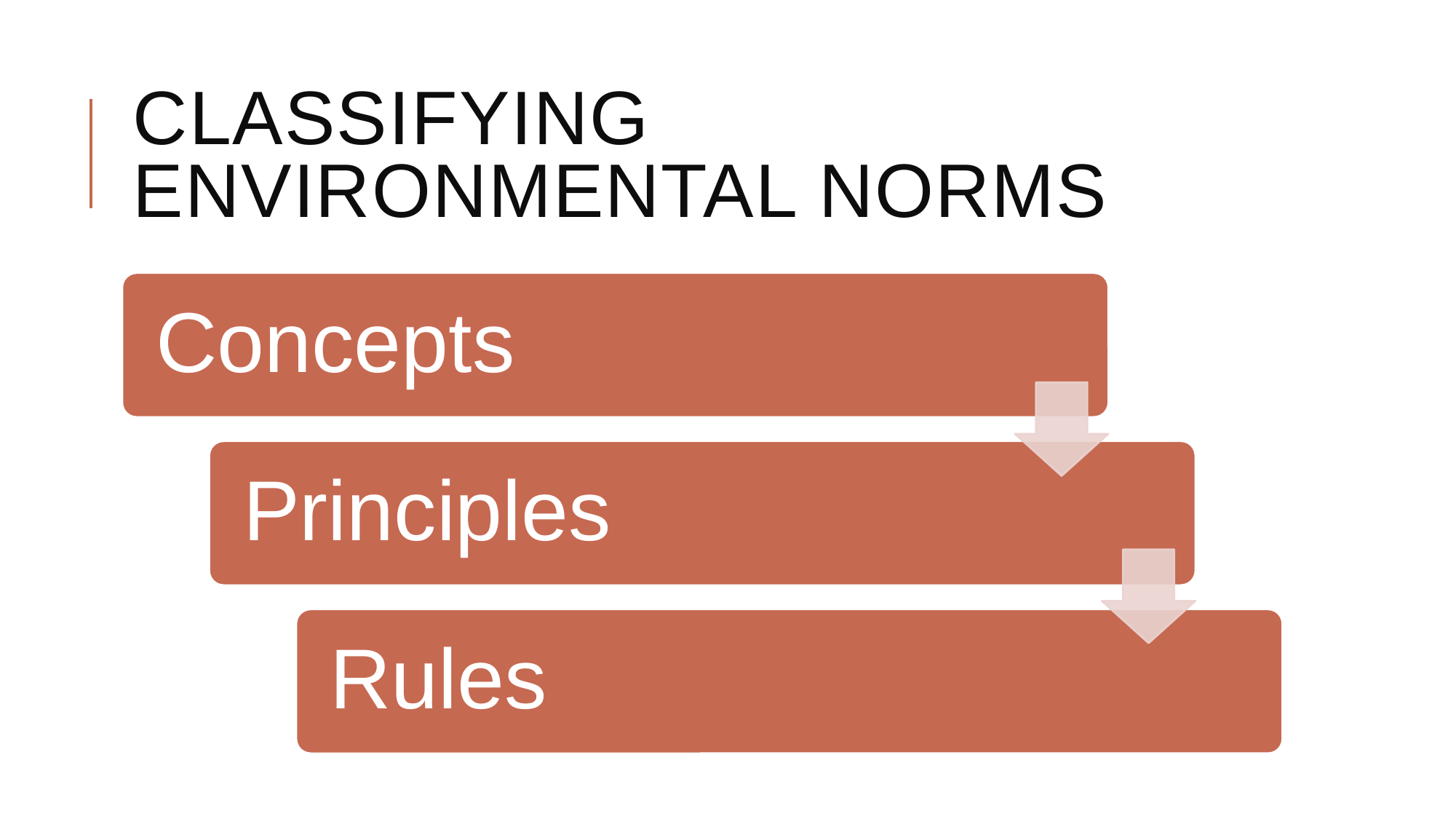

# classifyING environmental norms
Concepts
Principles
Rules